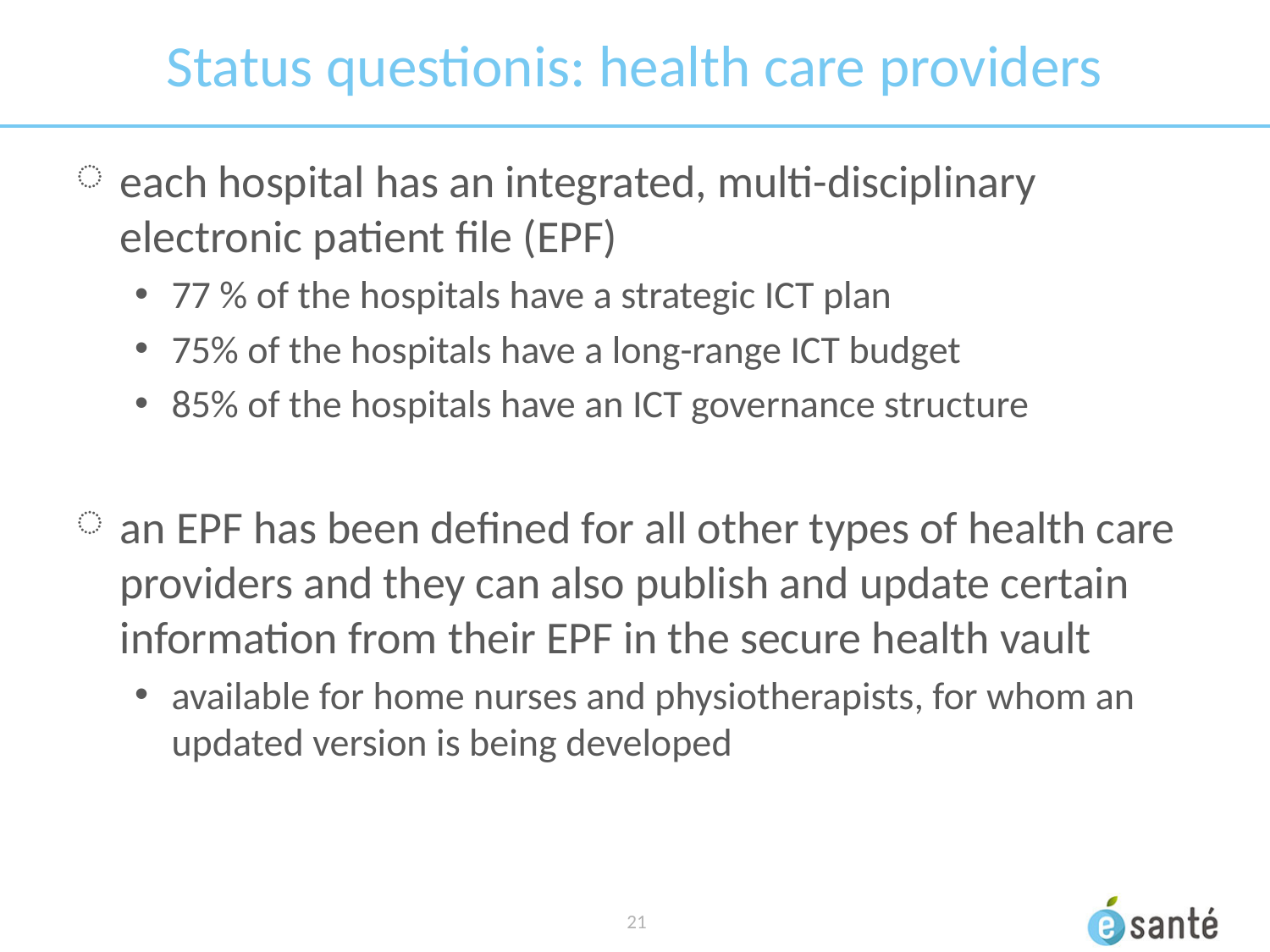

# Status questionis: health care providers
each hospital has an integrated, multi-disciplinary electronic patient file (EPF)
77 % of the hospitals have a strategic ICT plan
75% of the hospitals have a long-range ICT budget
85% of the hospitals have an ICT governance structure

an EPF has been defined for all other types of health care providers and they can also publish and update certain information from their EPF in the secure health vault
available for home nurses and physiotherapists, for whom an updated version is being developed
 21